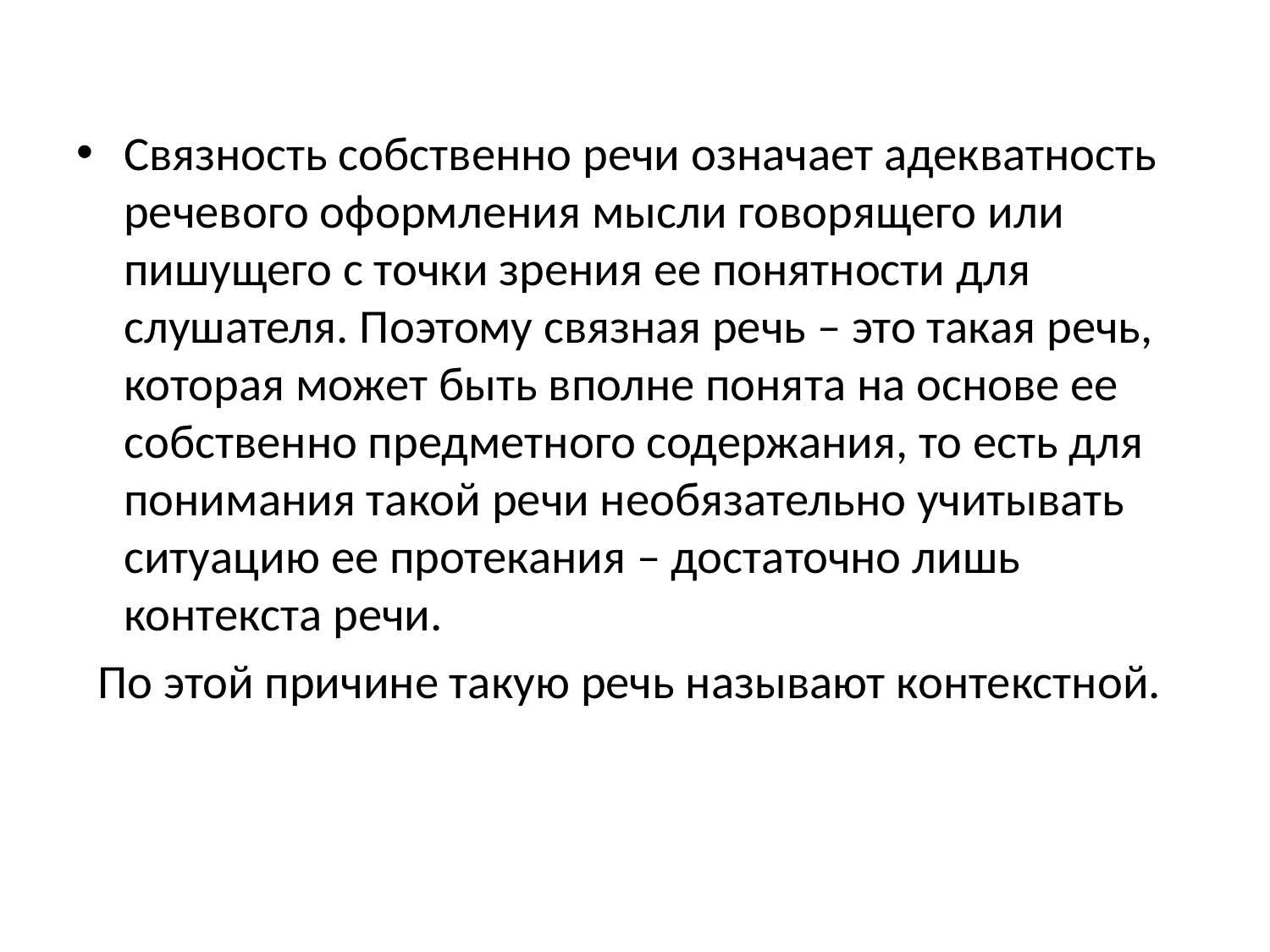

Связность собственно речи означает адекватность речевого оформления мысли говорящего или пишущего с точки зрения ее понятности для слушателя. Поэтому связная речь – это такая речь, которая может быть вполне понята на основе ее собственно предметного содержания, то есть для понимания такой речи необязательно учитывать ситуацию ее протекания – достаточно лишь контекста речи.
  По этой причине такую речь называют контекстной.